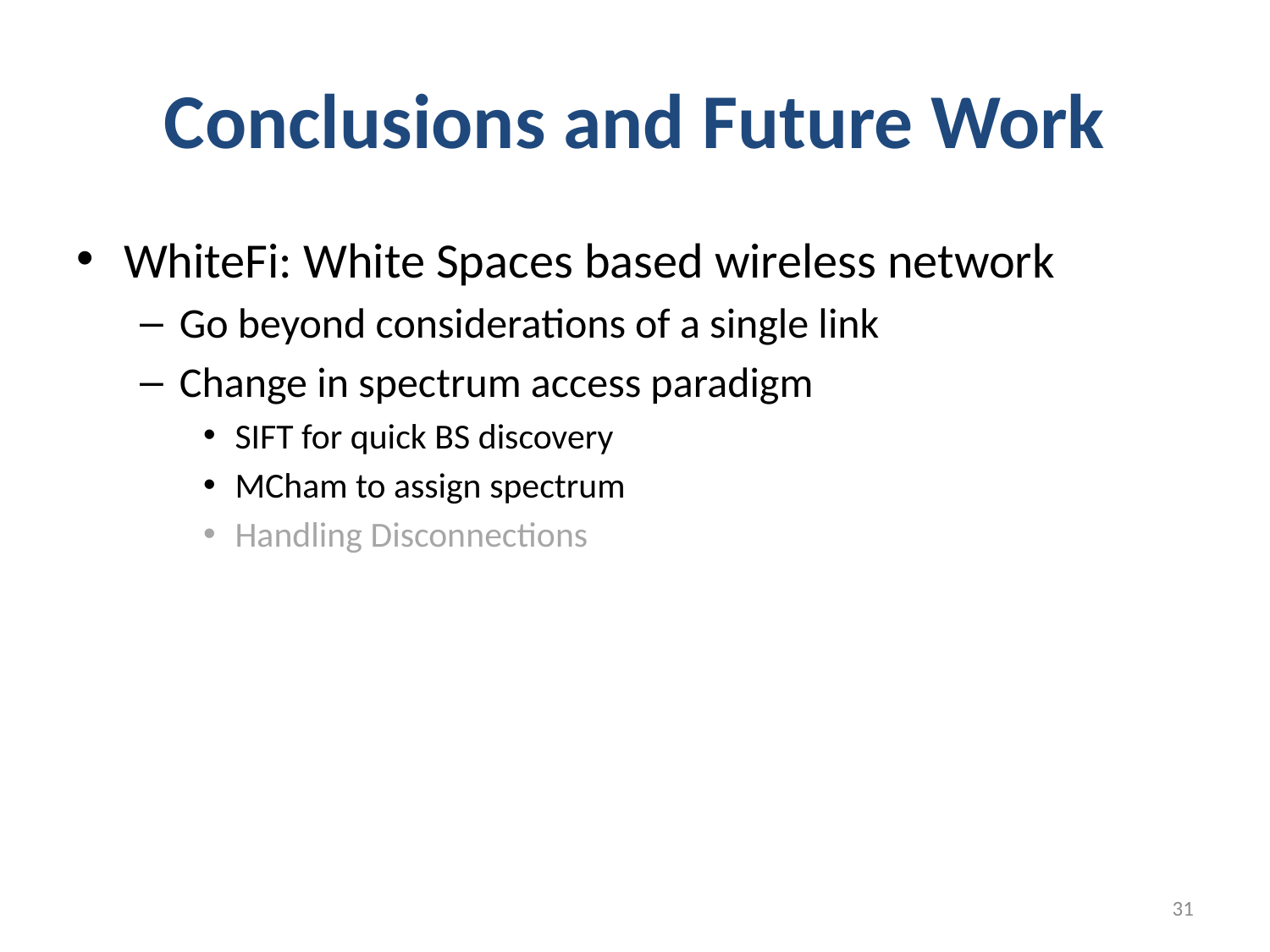

# Conclusions and Future Work
WhiteFi: White Spaces based wireless network
Go beyond considerations of a single link
Change in spectrum access paradigm
SIFT for quick BS discovery
MCham to assign spectrum
Handling Disconnections

31